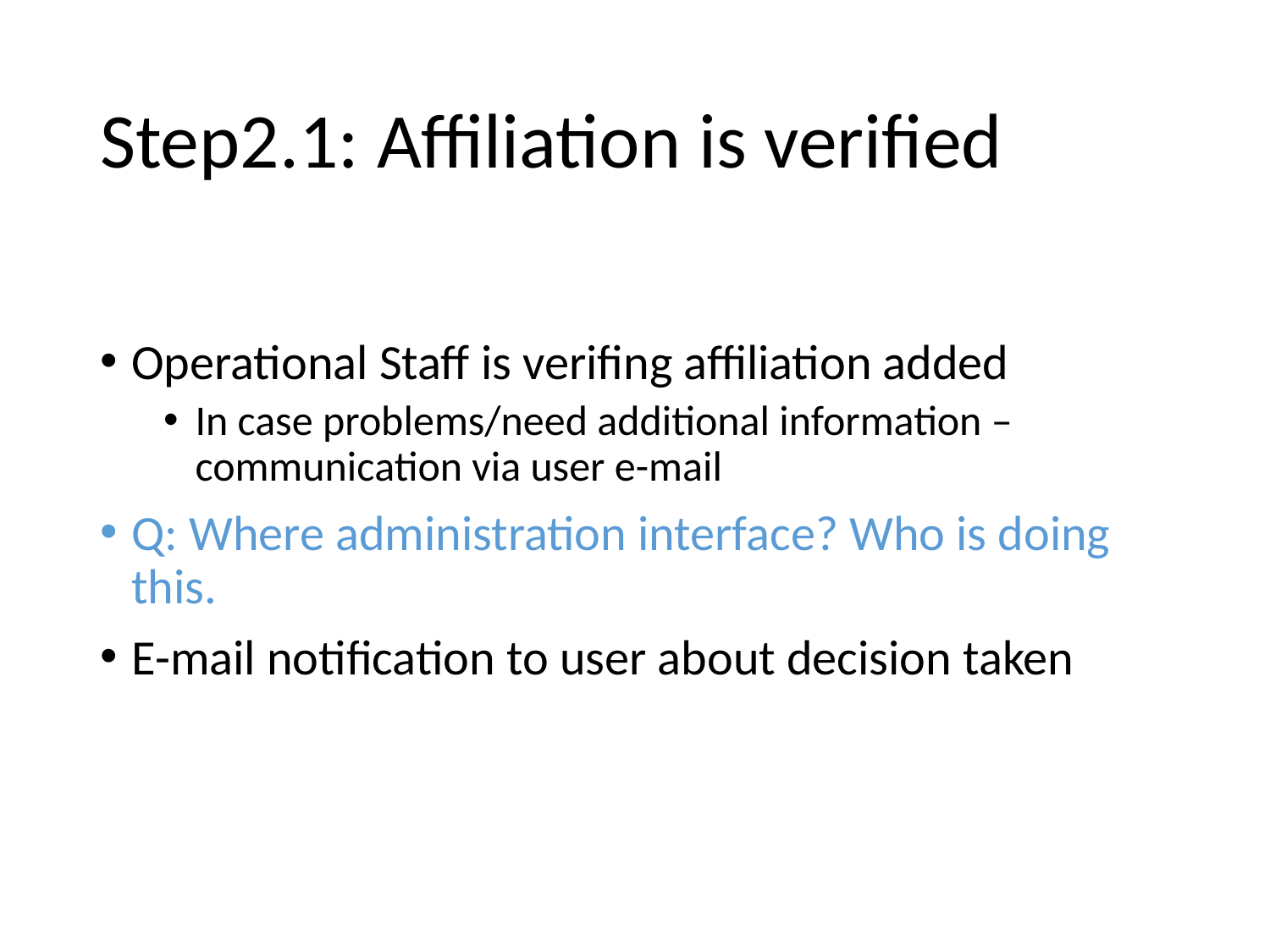

# Step2.1: Affiliation is verified

Operational Staff is verifing affiliation added
In case problems/need additional information – communication via user e-mail
Q: Where administration interface? Who is doing this.
E-mail notification to user about decision taken